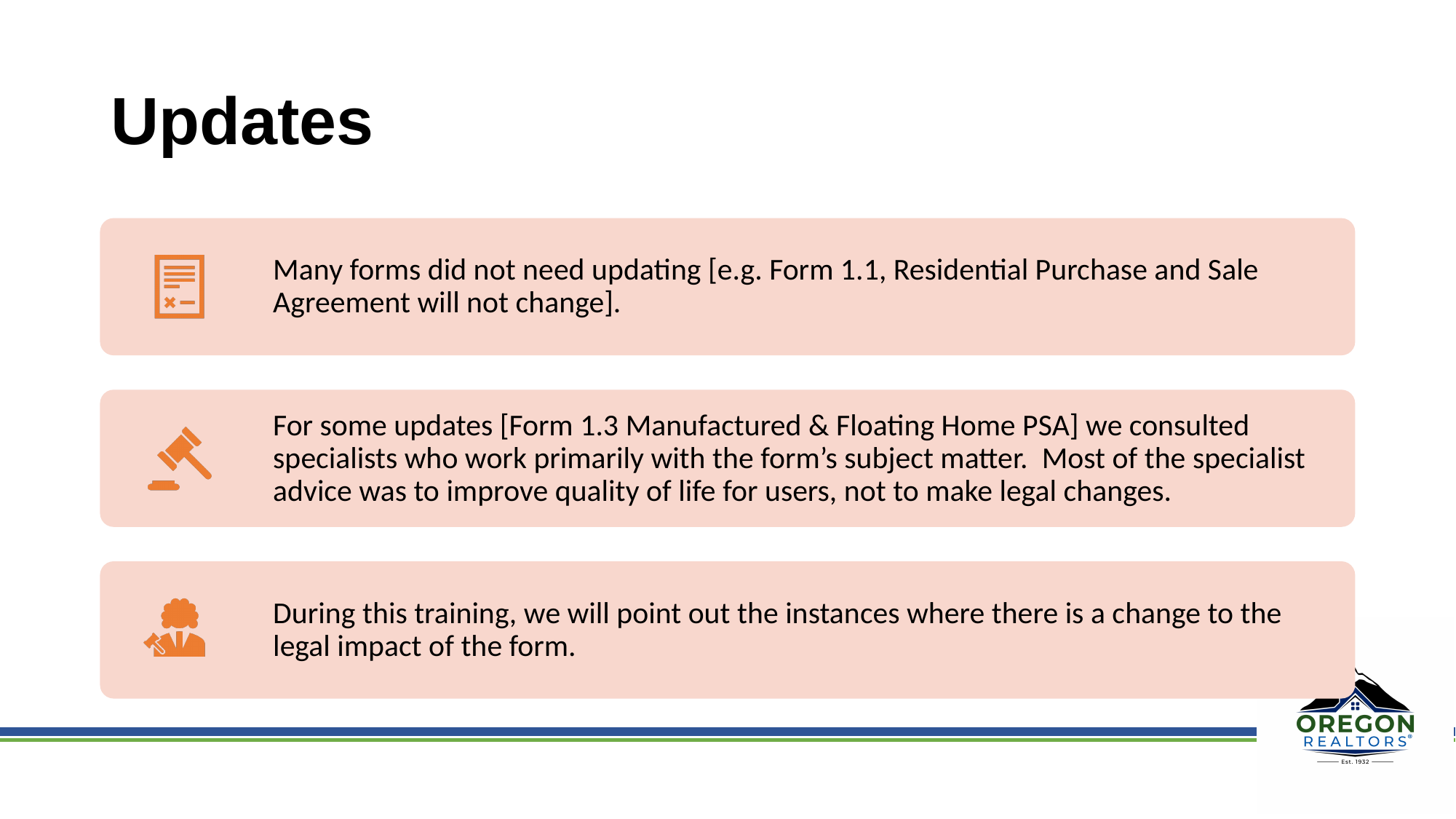

# Updates
Many forms did not need updating [e.g. Form 1.1, Residential Purchase and Sale Agreement will not change].
For some updates [Form 1.3 Manufactured & Floating Home PSA] we consulted specialists who work primarily with the form’s subject matter.  Most of the specialist advice was to improve quality of life for users, not to make legal changes.
During this training, we will point out the instances where there is a change to the legal impact of the form.